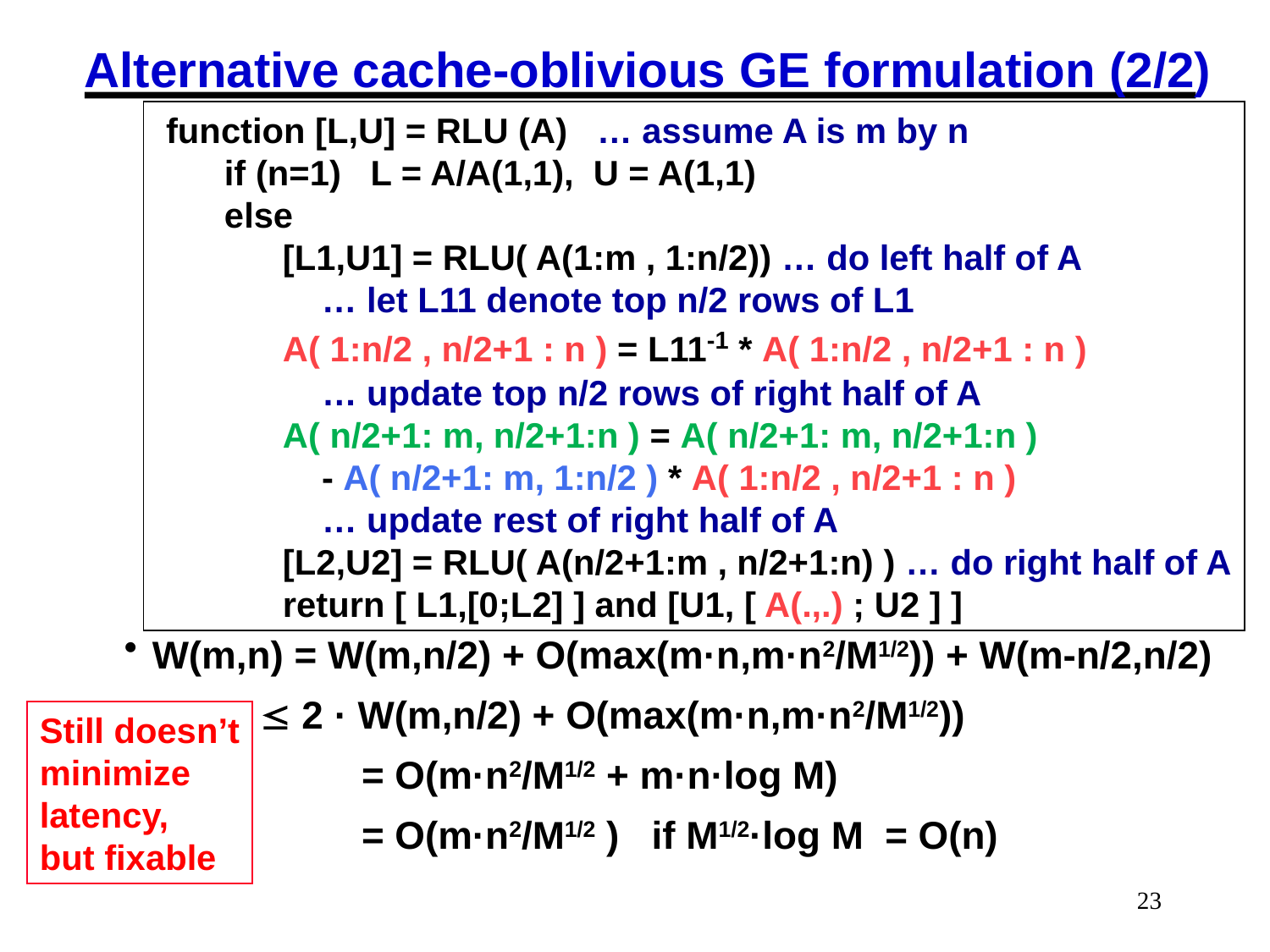

# Alternative cache-oblivious GE formulation (2/2)
 function [L,U] = RLU (A)   … assume A is m by n
       if (n=1)   L = A/A(1,1),  U = A(1,1)
       else
             [L1,U1] = RLU( A(1:m , 1:n/2)) … do left half of A
                 … let L11 denote top n/2 rows of L1
             A( 1:n/2 , n/2+1 : n ) = L11-1 * A( 1:n/2 , n/2+1 : n )
                 … update top n/2 rows of right half of A
             A( n/2+1: m, n/2+1:n ) = A( n/2+1: m, n/2+1:n )
                 - A( n/2+1: m, 1:n/2 ) * A( 1:n/2 , n/2+1 : n )
                 … update rest of right half of A
             [L2,U2] = RLU( A(n/2+1:m , n/2+1:n) ) … do right half of A
             return [ L1,[0;L2] ] and [U1, [ A(.,.) ; U2 ] ]
W(m,n) = W(m,n/2) + O(max(m·n,m·n2/M1/2)) + W(m-n/2,n/2)
 	          ≤ 2 · W(m,n/2) + O(max(m·n,m·n2/M1/2))
                      = O(m·n2/M1/2 + m·n·log M)
                      = O(m·n2/M1/2 )   if M1/2·log M  = O(n)
Still doesn’t
minimize
latency,
but fixable
23